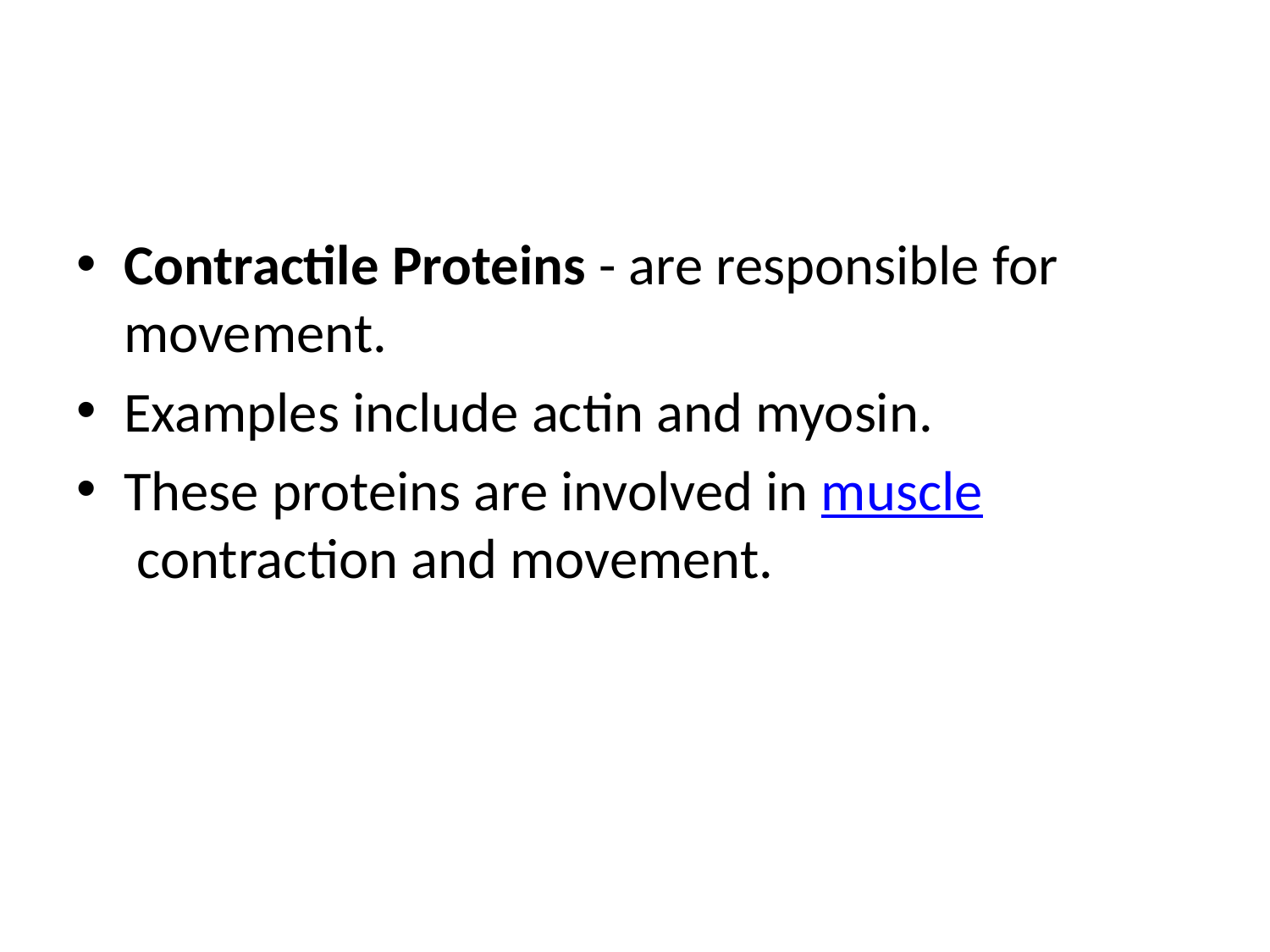

#
Contractile Proteins - are responsible for movement.
Examples include actin and myosin.
These proteins are involved in muscle contraction and movement.